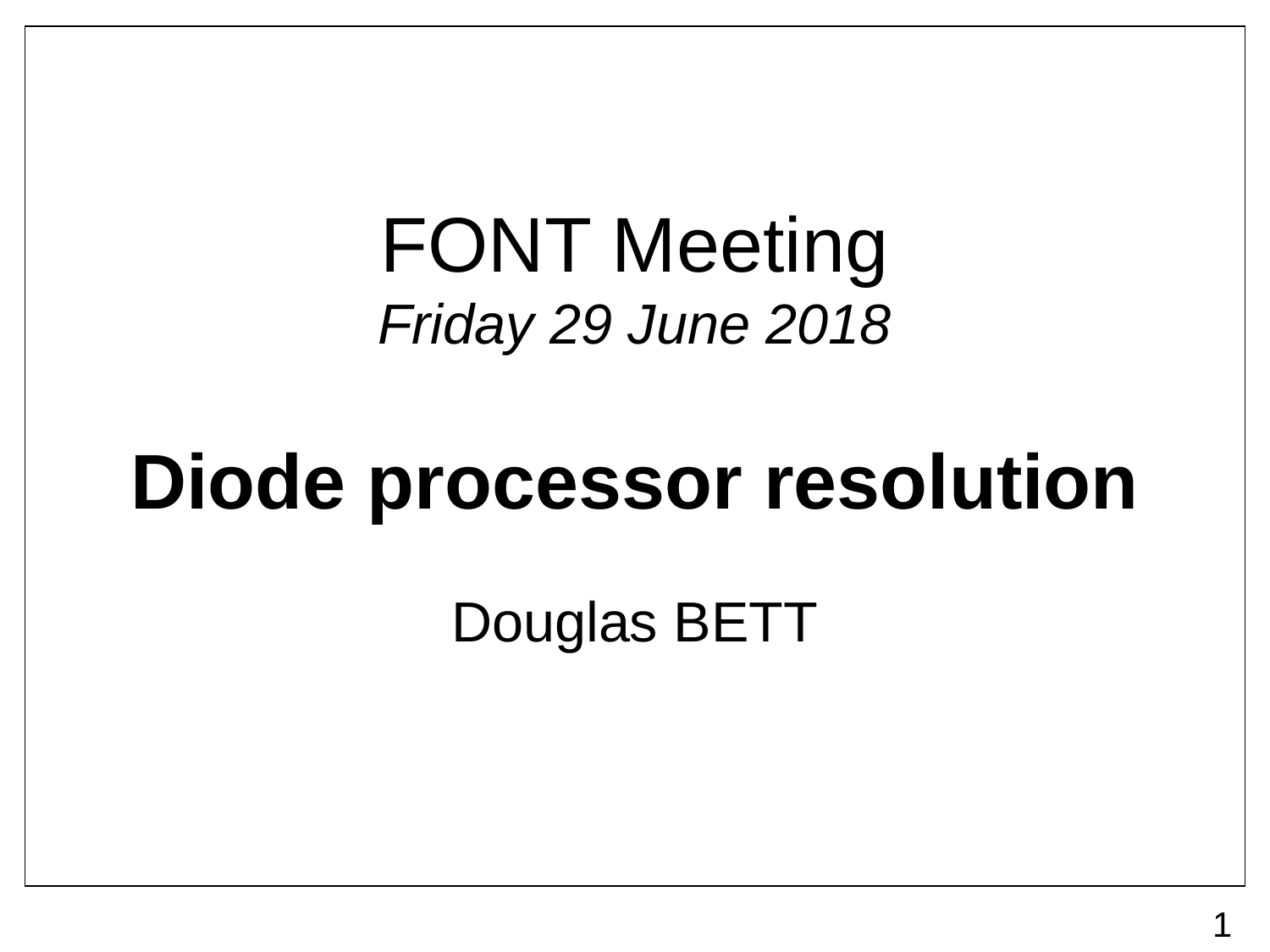

# FONT Meeting Friday 29 June 2018
Diode processor resolution
Douglas BETT
1